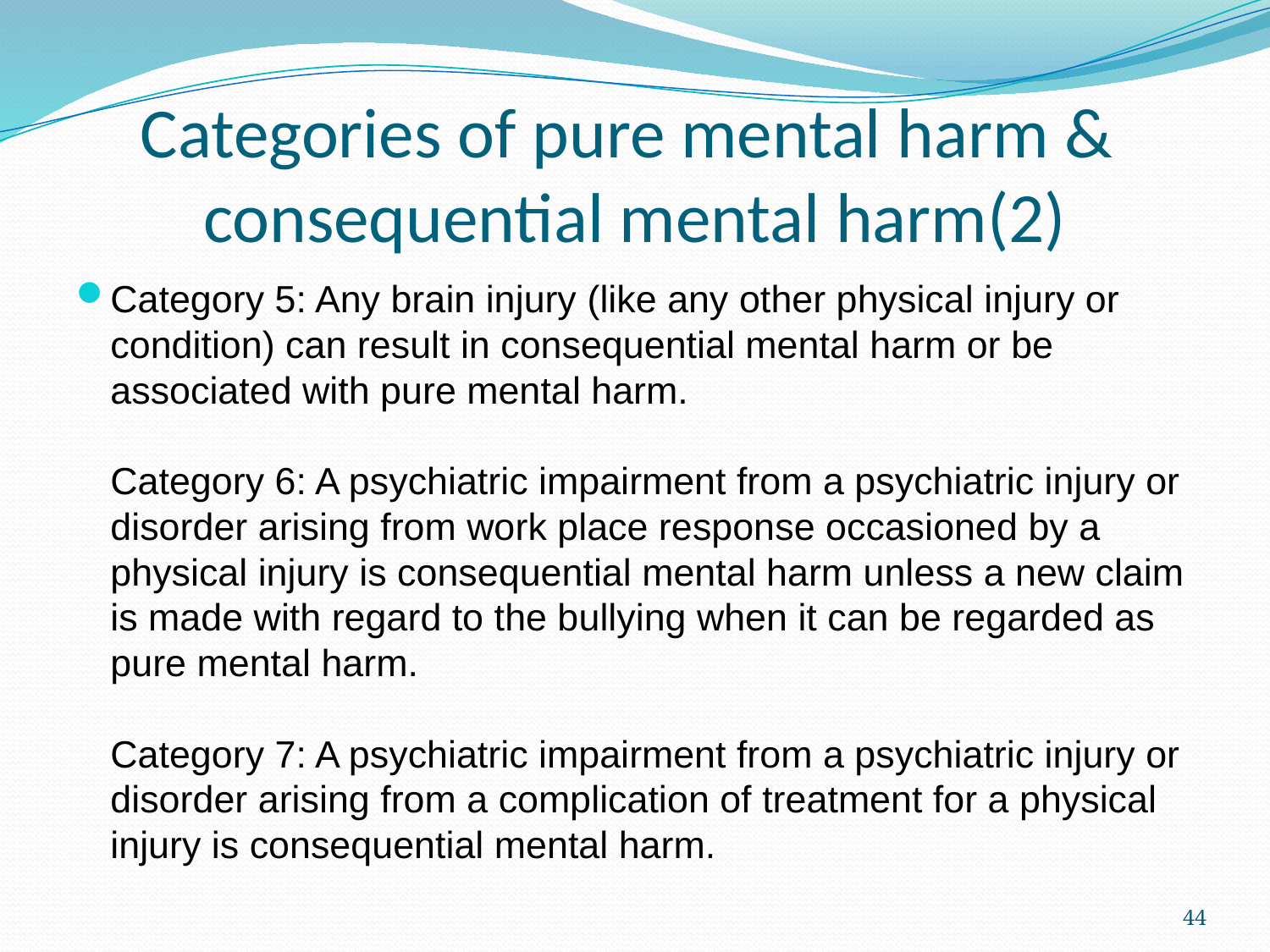

# Categories of pure mental harm & consequential mental harm(2)
Category 5: Any brain injury (like any other physical injury or condition) can result in consequential mental harm or be associated with pure mental harm.
 
Category 6: A psychiatric impairment from a psychiatric injury or disorder arising from work place response occasioned by a physical injury is consequential mental harm unless a new claim is made with regard to the bullying when it can be regarded as pure mental harm.
 
Category 7: A psychiatric impairment from a psychiatric injury or disorder arising from a complication of treatment for a physical injury is consequential mental harm.
44